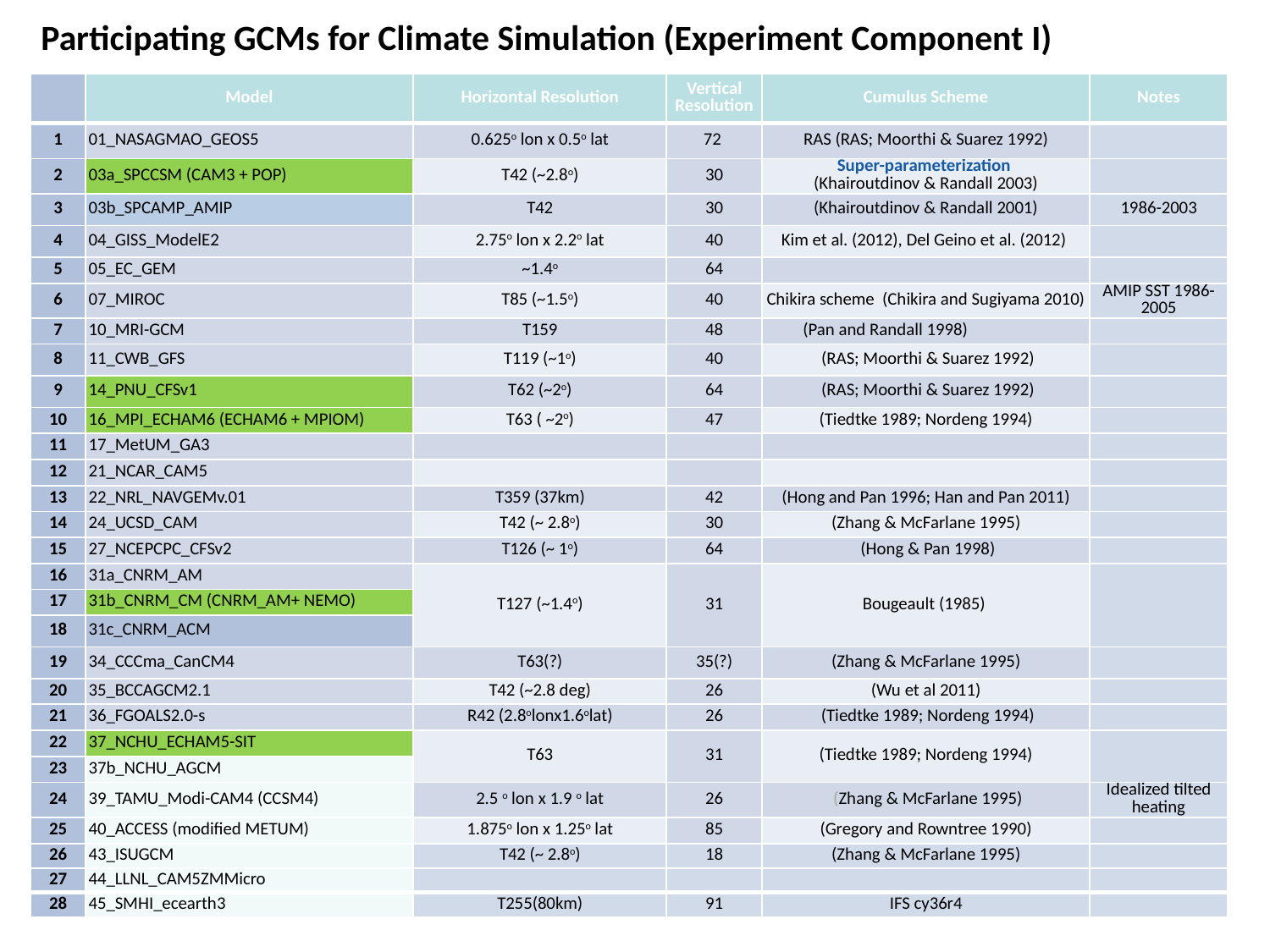

Participating GCMs for Climate Simulation (Experiment Component I)
|  | Model | Horizontal Resolution | Vertical Resolution | Cumulus Scheme | Notes |
| --- | --- | --- | --- | --- | --- |
| 1 | 01\_NASAGMAO\_GEOS5 | 0.625o lon x 0.5o lat | 72 | RAS (RAS; Moorthi & Suarez 1992) |  |
| 2 | 03a\_SPCCSM (CAM3 + POP) | T42 (~2.8o) | 30 | Super-parameterization (Khairoutdinov & Randall 2003) |  |
| 3 | 03b\_SPCAMP\_AMIP | T42 | 30 | (Khairoutdinov & Randall 2001) | 1986-2003 |
| 4 | 04\_GISS\_ModelE2 | 2.75o lon x 2.2o lat | 40 | Kim et al. (2012), Del Geino et al. (2012) |  |
| 5 | 05\_EC\_GEM | ~1.4o | 64 |  |  |
| 6 | 07\_MIROC | T85 (~1.5o) | 40 | Chikira scheme (Chikira and Sugiyama 2010) | AMIP SST 1986-2005 |
| 7 | 10\_MRI-GCM | T159 | 48 | (Pan and Randall 1998) |  |
| 8 | 11\_CWB\_GFS | T119 (~1o) | 40 | (RAS; Moorthi & Suarez 1992) |  |
| 9 | 14\_PNU\_CFSv1 | T62 (~2o) | 64 | (RAS; Moorthi & Suarez 1992) |  |
| 10 | 16\_MPI\_ECHAM6 (ECHAM6 + MPIOM) | T63 ( ~2o) | 47 | (Tiedtke 1989; Nordeng 1994) |  |
| 11 | 17\_MetUM\_GA3 |  |  |  |  |
| 12 | 21\_NCAR\_CAM5 |  |  |  |  |
| 13 | 22\_NRL\_NAVGEMv.01 | T359 (37km) | 42 | (Hong and Pan 1996; Han and Pan 2011) |  |
| 14 | 24\_UCSD\_CAM | T42 (~ 2.8o) | 30 | (Zhang & McFarlane 1995) |  |
| 15 | 27\_NCEPCPC\_CFSv2 | T126 (~ 1o) | 64 | (Hong & Pan 1998) |  |
| 16 | 31a\_CNRM\_AM | T127 (~1.4o) | 31 | Bougeault (1985) |  |
| 17 | 31b\_CNRM\_CM (CNRM\_AM+ NEMO) |  |  |  |  |
| 18 | 31c\_CNRM\_ACM |  |  |  |  |
| 19 | 34\_CCCma\_CanCM4 | T63(?) | 35(?) | (Zhang & McFarlane 1995) |  |
| 20 | 35\_BCCAGCM2.1 | T42 (~2.8 deg) | 26 | (Wu et al 2011) |  |
| 21 | 36\_FGOALS2.0-s | R42 (2.8olonx1.6olat) | 26 | (Tiedtke 1989; Nordeng 1994) |  |
| 22 | 37\_NCHU\_ECHAM5-SIT | T63 | 31 | (Tiedtke 1989; Nordeng 1994) |  |
| 23 | 37b\_NCHU\_AGCM |  |  |  |  |
| 24 | 39\_TAMU\_Modi-CAM4 (CCSM4) | 2.5 o lon x 1.9 o lat | 26 | (Zhang & McFarlane 1995) | Idealized tilted heating |
| 25 | 40\_ACCESS (modified METUM) | 1.875o lon x 1.25o lat | 85 | (Gregory and Rowntree 1990) |  |
| 26 | 43\_ISUGCM | T42 (~ 2.8o) | 18 | (Zhang & McFarlane 1995) |  |
| 27 | 44\_LLNL\_CAM5ZMMicro |  |  |  |  |
| 28 | 45\_SMHI\_ecearth3 | T255(80km) | 91 | IFS cy36r4 |  |